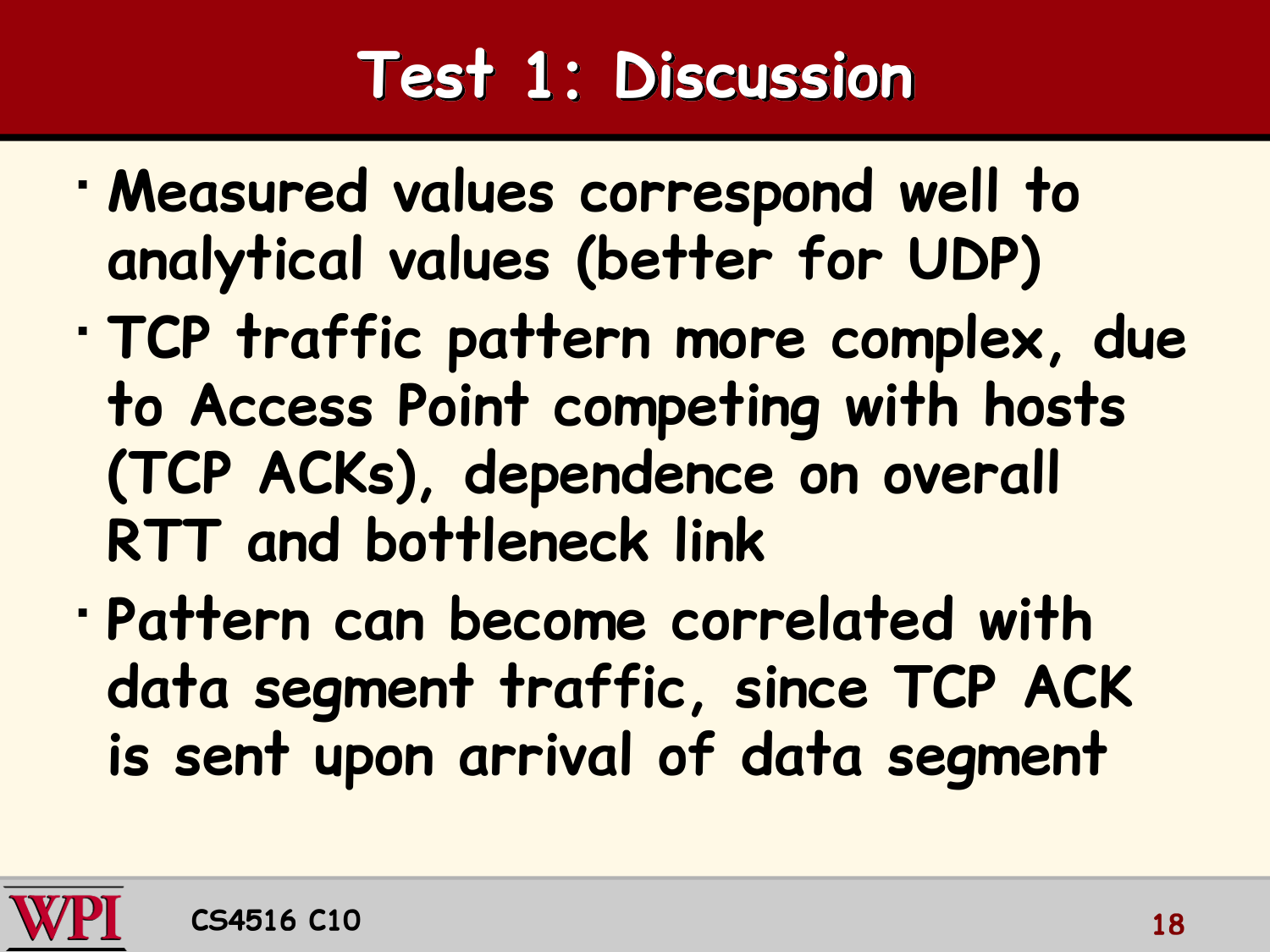

# Test 1: Discussion
Measured values correspond well to analytical values (better for UDP)
TCP traffic pattern more complex, due to Access Point competing with hosts (TCP ACKs), dependence on overall RTT and bottleneck link
Pattern can become correlated with data segment traffic, since TCP ACK is sent upon arrival of data segment
CS4516 C10
18